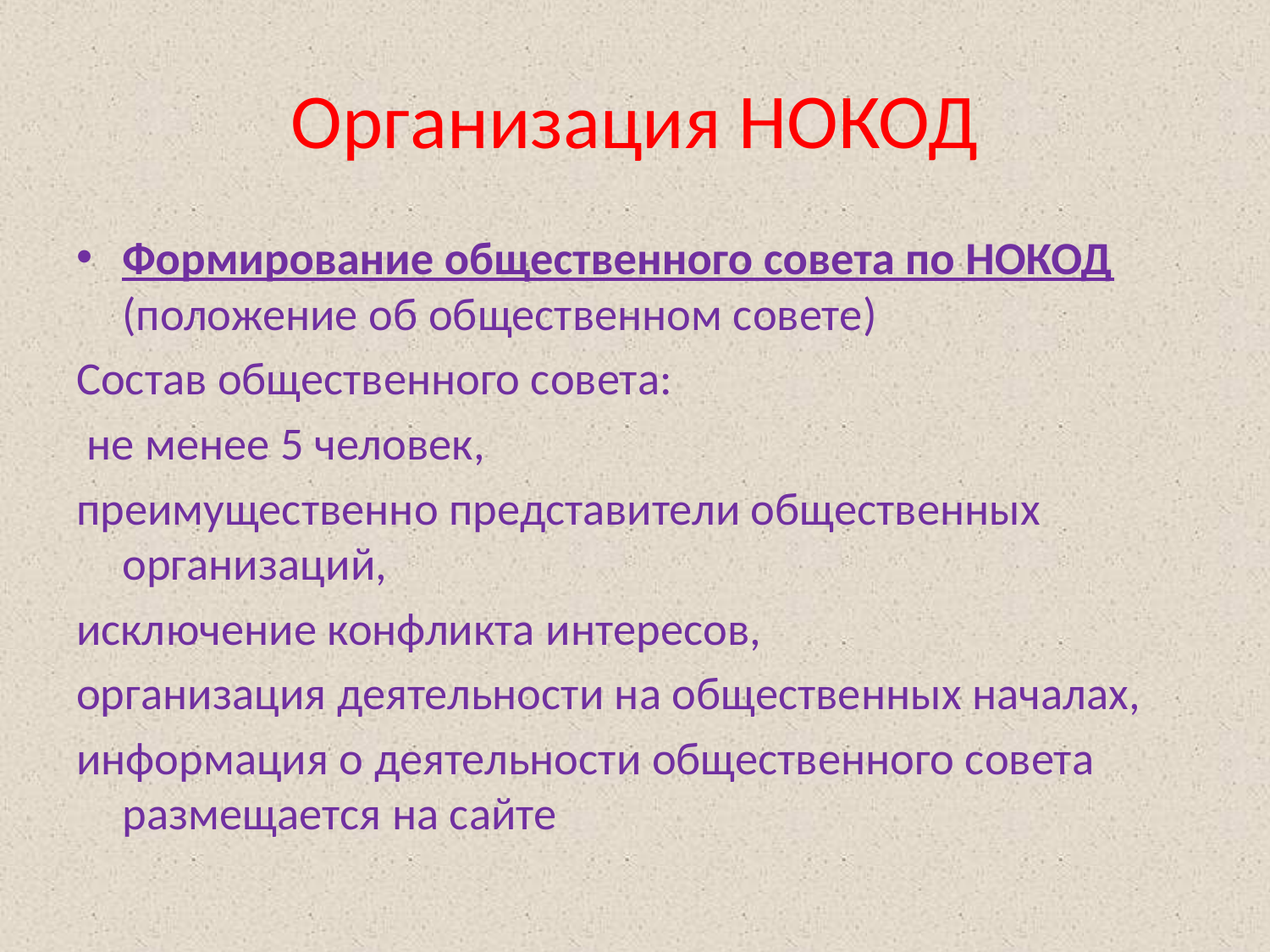

# Организация НОКОД
Формирование общественного совета по НОКОД (положение об общественном совете)
Состав общественного совета:
 не менее 5 человек,
преимущественно представители общественных организаций,
исключение конфликта интересов,
организация деятельности на общественных началах,
информация о деятельности общественного совета размещается на сайте